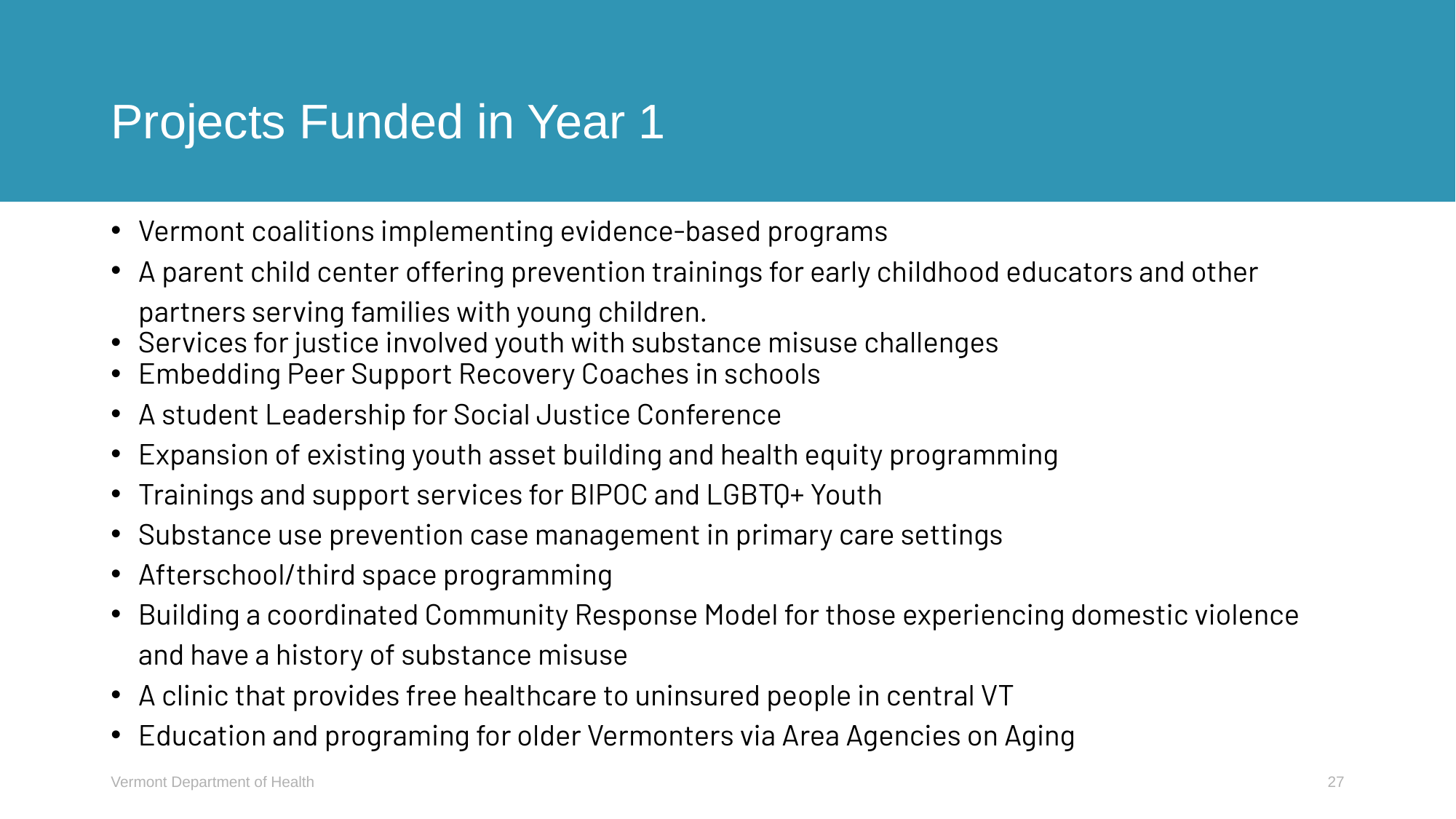

# Projects Funded in Year 1
Vermont coalitions implementing evidence-based programs
A parent child center offering prevention trainings for early childhood educators and other partners serving families with young children.
Services for justice involved youth with substance misuse challenges
Embedding Peer Support Recovery Coaches in schools
A student Leadership for Social Justice Conference
Expansion of existing youth asset building and health equity programming
Trainings and support services for BIPOC and LGBTQ+ Youth
Substance use prevention case management in primary care settings
Afterschool/third space programming
Building a coordinated Community Response Model for those experiencing domestic violence and have a history of substance misuse
A clinic that provides free healthcare to uninsured people in central VT
Education and programing for older Vermonters via Area Agencies on Aging

Vermont Department of Health
27